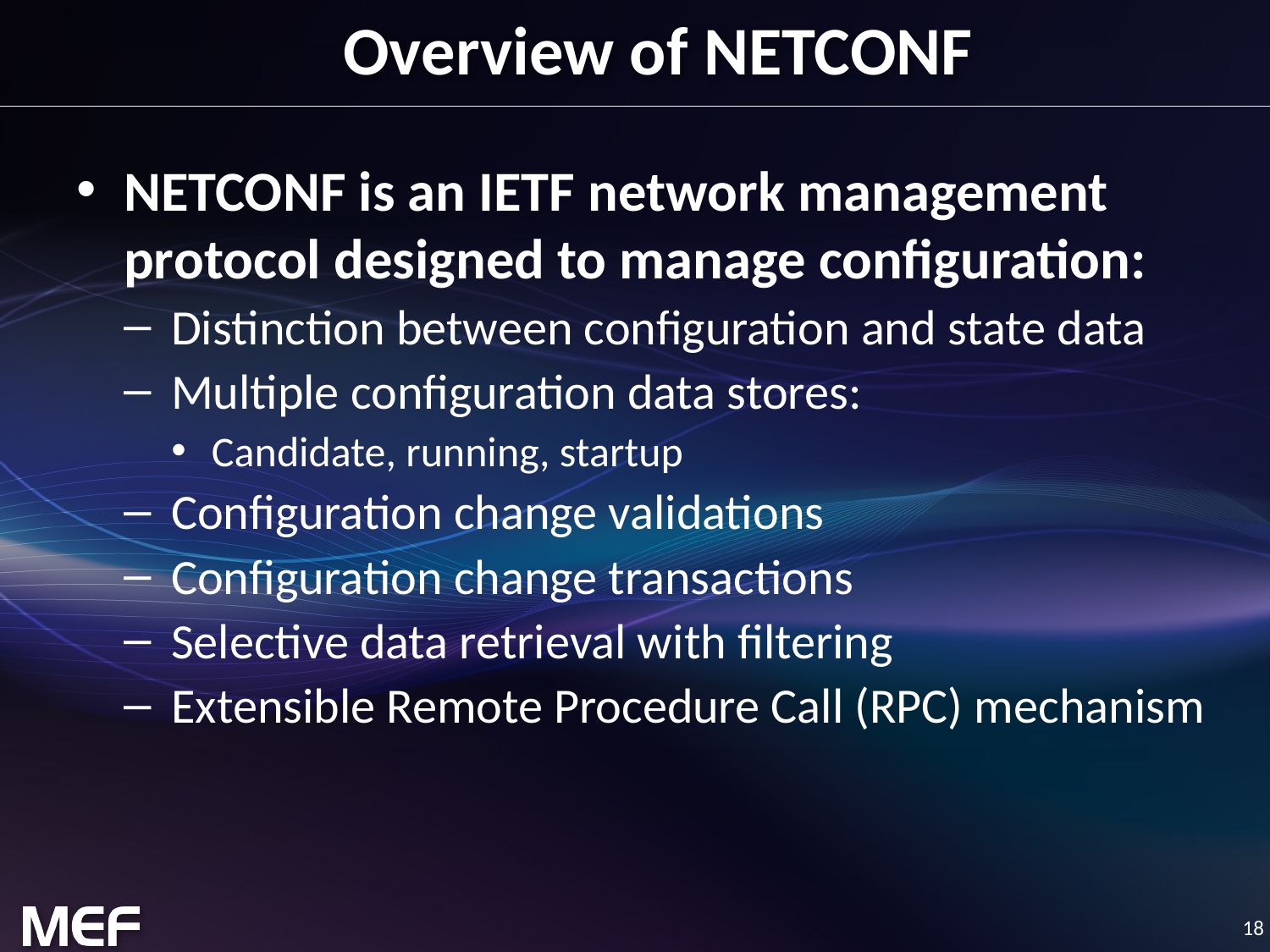

# Overview of NETCONF
NETCONF is an IETF network management protocol designed to manage configuration:
Distinction between configuration and state data
Multiple configuration data stores:
Candidate, running, startup
Configuration change validations
Configuration change transactions
Selective data retrieval with filtering
Extensible Remote Procedure Call (RPC) mechanism